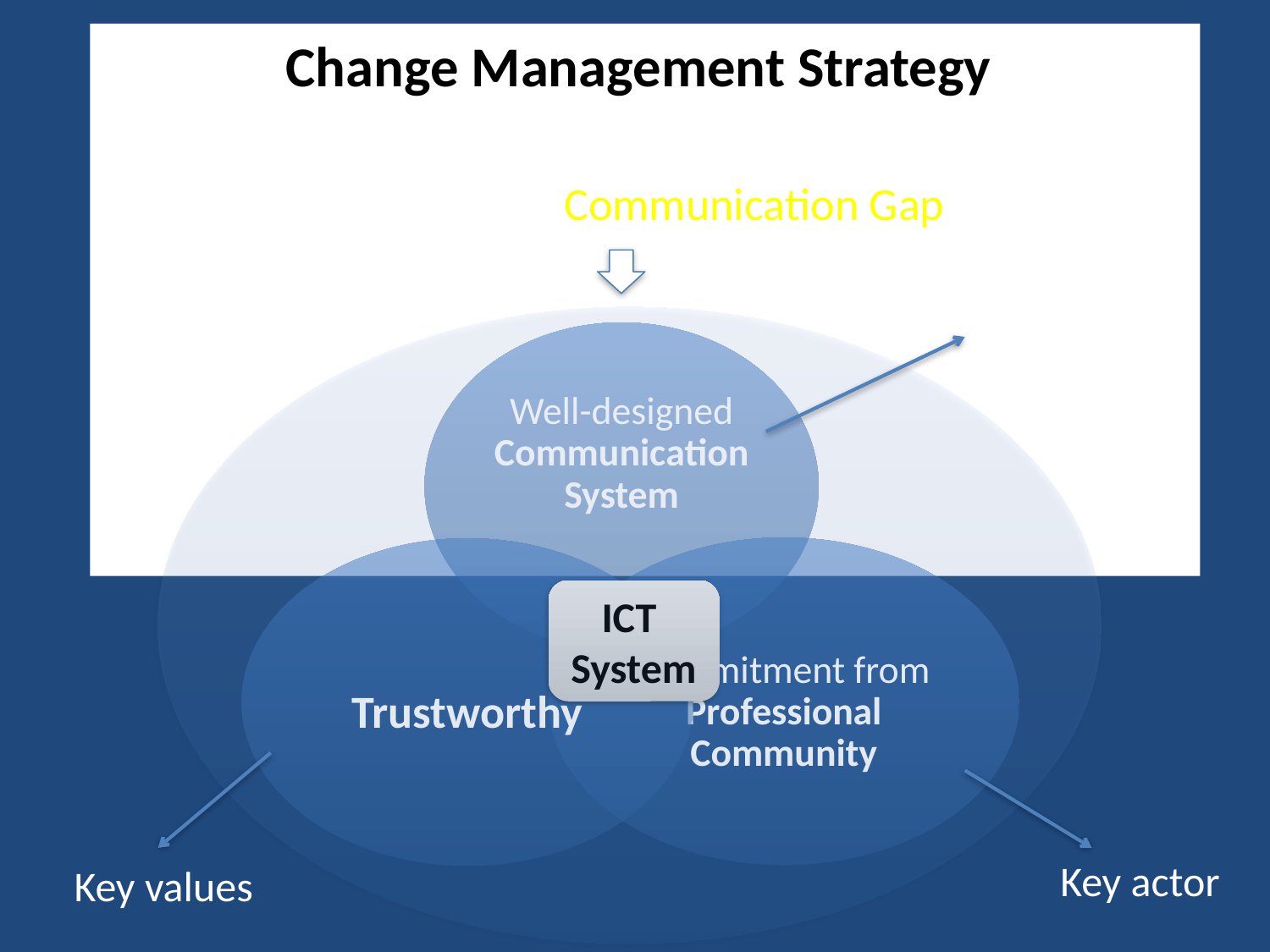

Change Management Strategy
KEY CHALLENGE : Communication Gap

Key method
Well-designed Communication System
Commitment from Professional Community
Trustworthy

ICT
System
Key actor
Key values